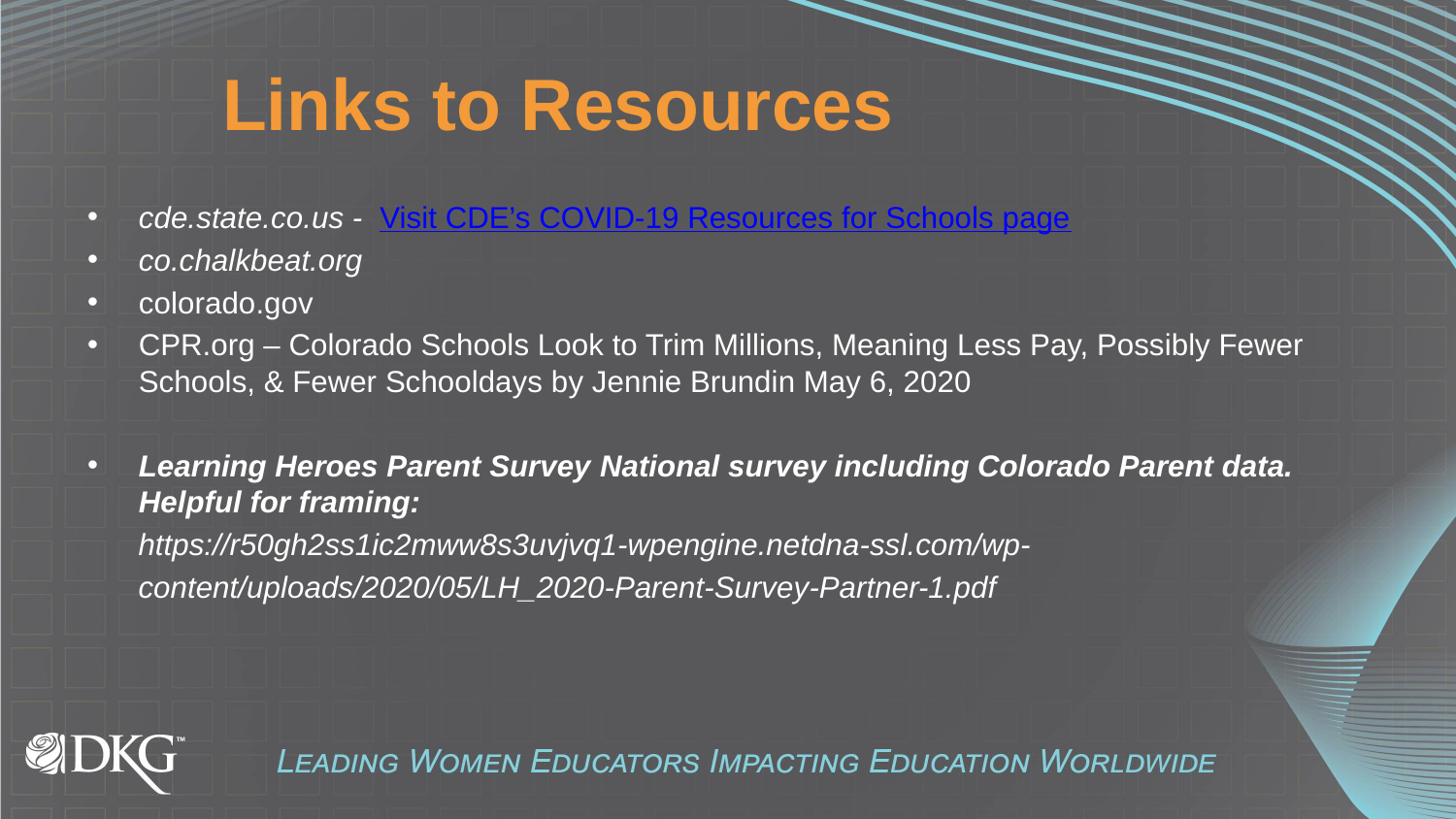

# Links to Resources
cde.state.co.us -  Visit CDE’s COVID-19 Resources for Schools page
co.chalkbeat.org
colorado.gov
CPR.org – Colorado Schools Look to Trim Millions, Meaning Less Pay, Possibly Fewer Schools, & Fewer Schooldays by Jennie Brundin May 6, 2020

Learning Heroes Parent Survey National survey including Colorado Parent data. Helpful for framing:
      https://r50gh2ss1ic2mww8s3uvjvq1-wpengine.netdna-ssl.com/wp-
      content/uploads/2020/05/LH_2020-Parent-Survey-Partner-1.pdf